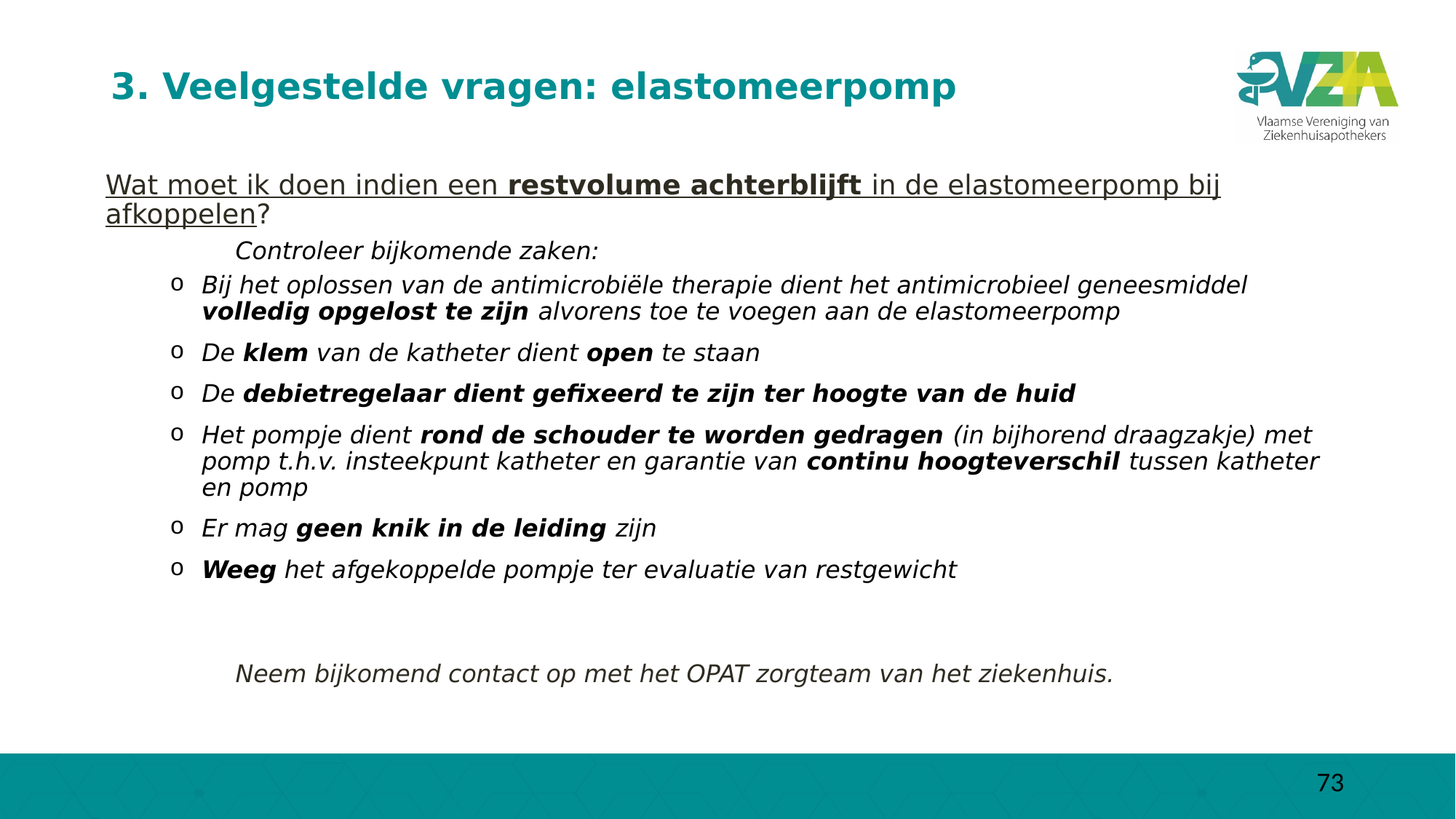

# 3. Veelgestelde vragen: elastomeerpomp
Wat moet ik doen indien een restvolume achterblijft in de elastomeerpomp bij afkoppelen?
	Controleer bijkomende zaken:
Bij het oplossen van de antimicrobiële therapie dient het antimicrobieel geneesmiddel volledig opgelost te zijn alvorens toe te voegen aan de elastomeerpomp
De klem van de katheter dient open te staan
De debietregelaar dient gefixeerd te zijn ter hoogte van de huid
Het pompje dient rond de schouder te worden gedragen (in bijhorend draagzakje) met pomp t.h.v. insteekpunt katheter en garantie van continu hoogteverschil tussen katheter en pomp
Er mag geen knik in de leiding zijn
Weeg het afgekoppelde pompje ter evaluatie van restgewicht

 	Neem bijkomend contact op met het OPAT zorgteam van het ziekenhuis.

73